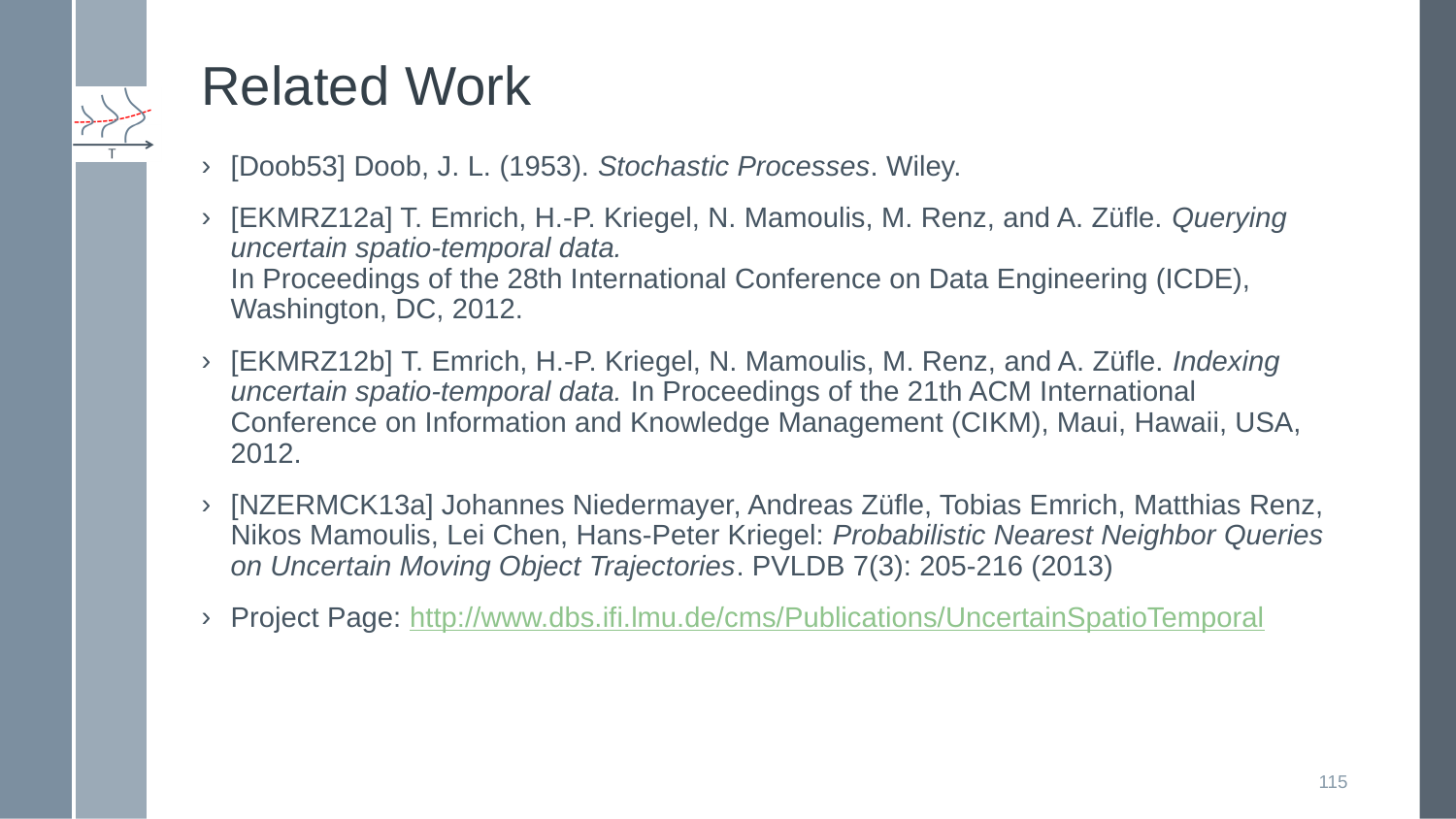

# Related Work
[Doob53] Doob, J. L. (1953). Stochastic Processes. Wiley.
[EKMRZ12a] T. Emrich, H.-P. Kriegel, N. Mamoulis, M. Renz, and A. Züfle. Querying uncertain spatio-temporal data.
In Proceedings of the 28th International Conference on Data Engineering (ICDE), Washington, DC, 2012.
[EKMRZ12b] T. Emrich, H.-P. Kriegel, N. Mamoulis, M. Renz, and A. Züfle. Indexing uncertain spatio-temporal data. In Proceedings of the 21th ACM International Conference on Information and Knowledge Management (CIKM), Maui, Hawaii, USA, 2012.
[NZERMCK13a] Johannes Niedermayer, Andreas Züfle, Tobias Emrich, Matthias Renz, Nikos Mamoulis, Lei Chen, Hans-Peter Kriegel: Probabilistic Nearest Neighbor Queries on Uncertain Moving Object Trajectories. PVLDB 7(3): 205-216 (2013)
Project Page: http://www.dbs.ifi.lmu.de/cms/Publications/UncertainSpatioTemporal

115